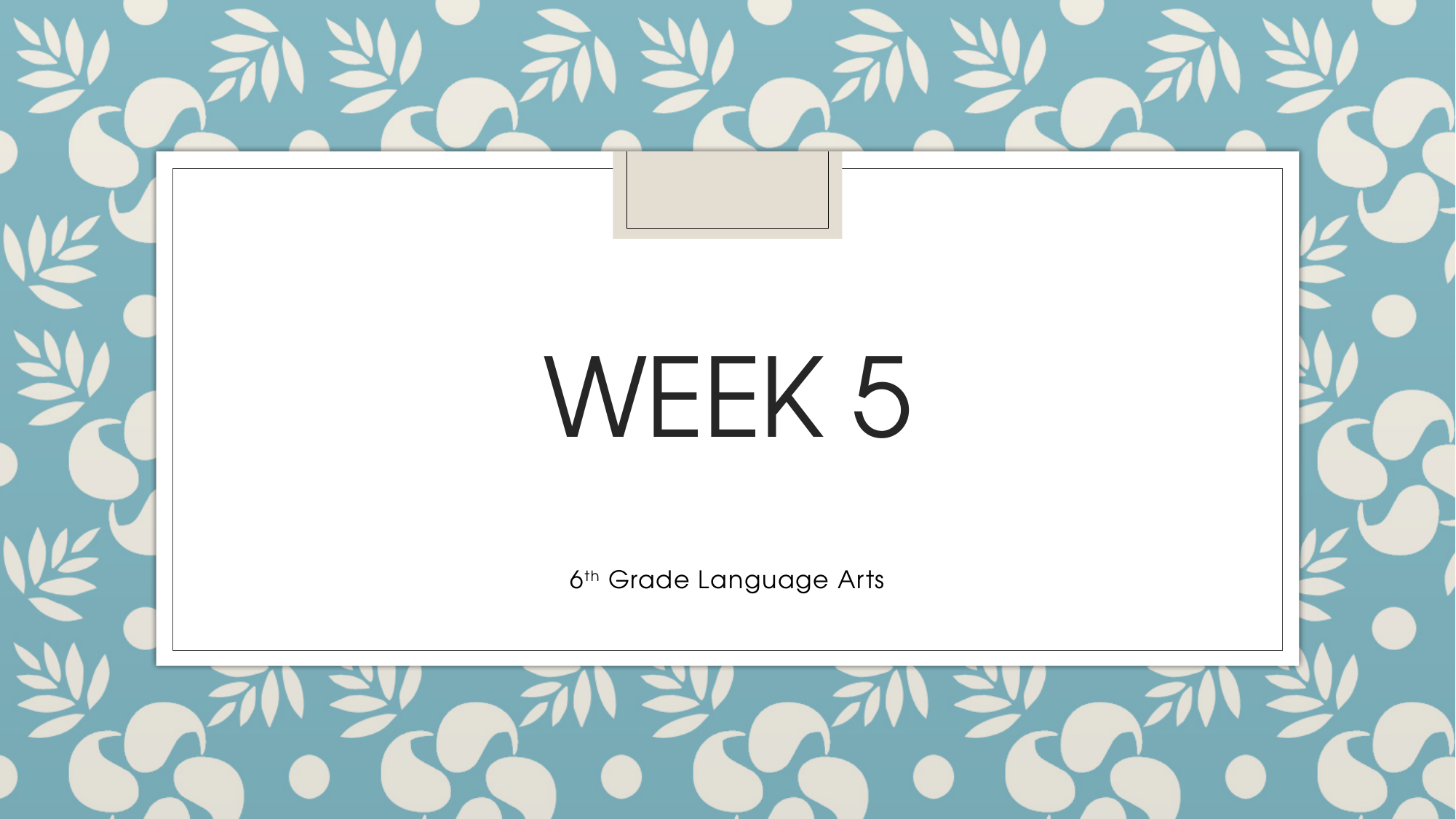

# Week 5
6th Grade Language Arts